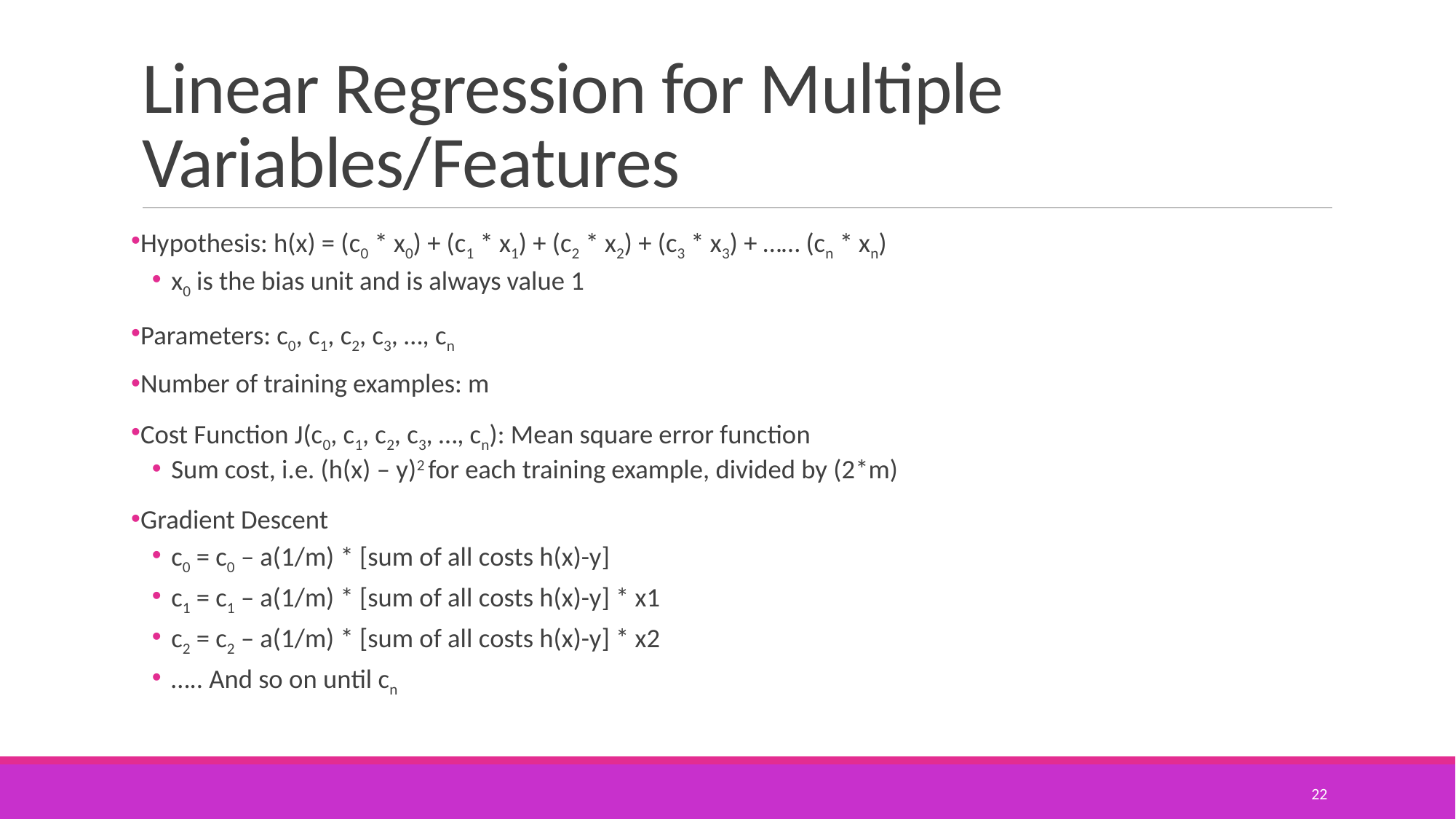

# Linear Regression for Multiple Variables/Features
Hypothesis: h(x) = (c0 * x0) + (c1 * x1) + (c2 * x2) + (c3 * x3) + …… (cn * xn)
x0 is the bias unit and is always value 1
Parameters: c0, c1, c2, c3, …, cn
Number of training examples: m
Cost Function J(c0, c1, c2, c3, …, cn): Mean square error function
Sum cost, i.e. (h(x) – y)2 for each training example, divided by (2*m)
Gradient Descent
c0 = c0 – a(1/m) * [sum of all costs h(x)-y]
c1 = c1 – a(1/m) * [sum of all costs h(x)-y] * x1
c2 = c2 – a(1/m) * [sum of all costs h(x)-y] * x2
….. And so on until cn
22